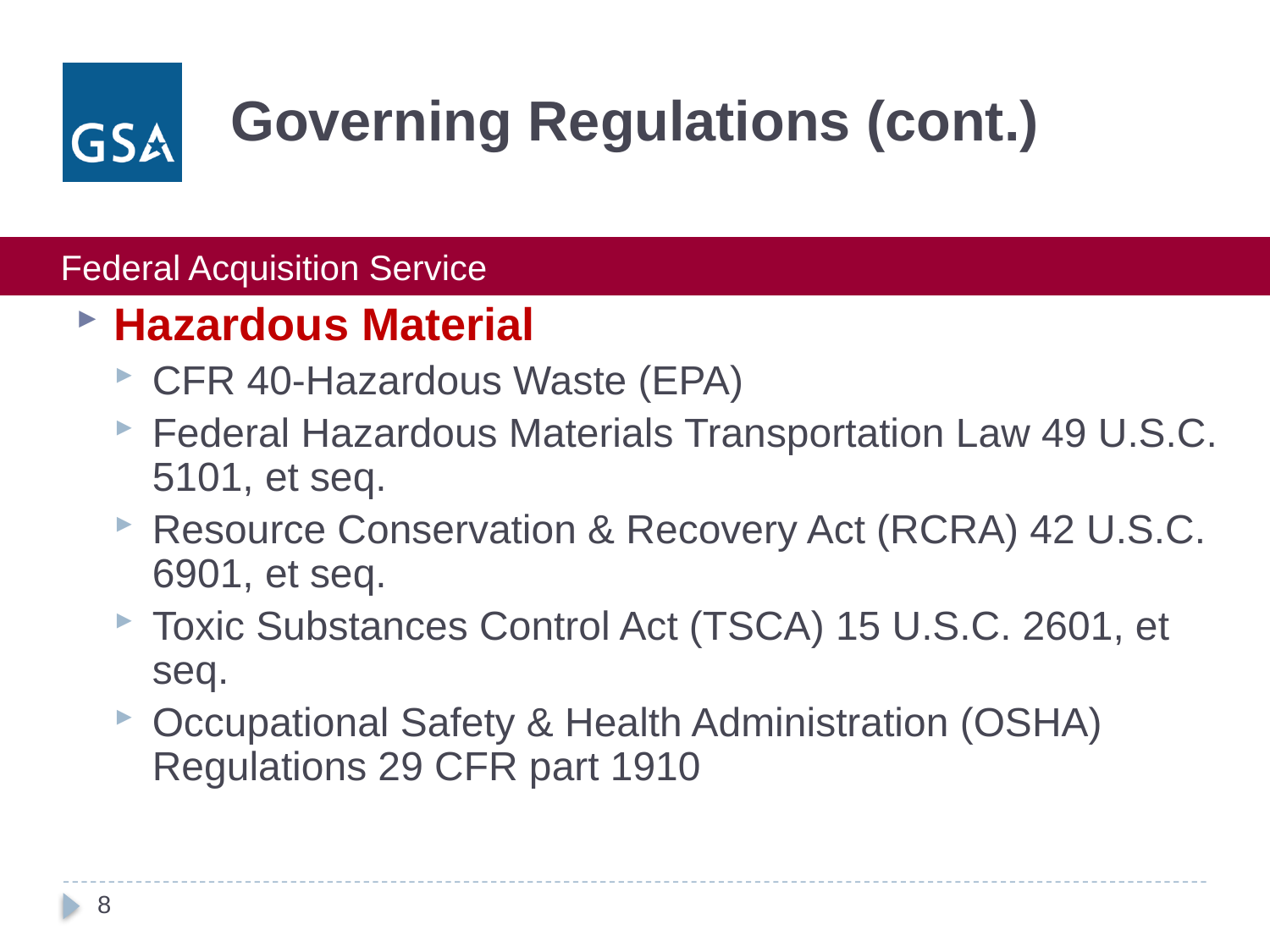

# Governing Regulations (cont.)

Hazardous Material
CFR 40-Hazardous Waste (EPA)
Federal Hazardous Materials Transportation Law 49 U.S.C. 5101, et seq.
Resource Conservation & Recovery Act (RCRA) 42 U.S.C. 6901, et seq.
Toxic Substances Control Act (TSCA) 15 U.S.C. 2601, et seq.
Occupational Safety & Health Administration (OSHA) Regulations 29 CFR part 1910

8